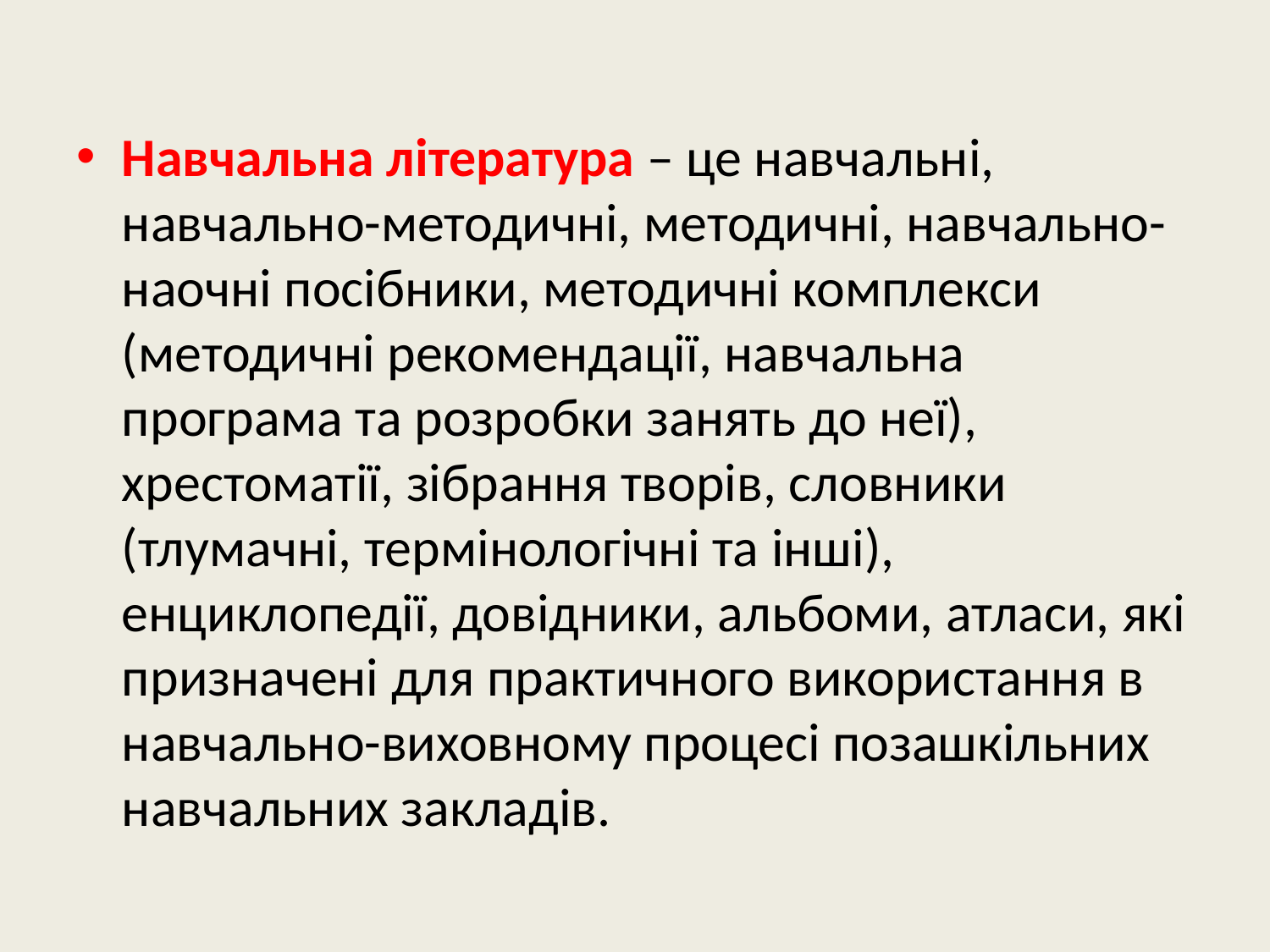

Навчальна література – це навчальні, навчально-методичні, методичні, навчально-наочні посібники, методичні комплекси (методичні рекомендації, навчальна програма та розробки занять до неї), хрестоматії, зібрання творів, словники (тлумачні, термінологічні та інші), енциклопедії, довідники, альбоми, атласи, які призначені для практичного використання в навчально-виховному процесі позашкільних навчальних закладів.